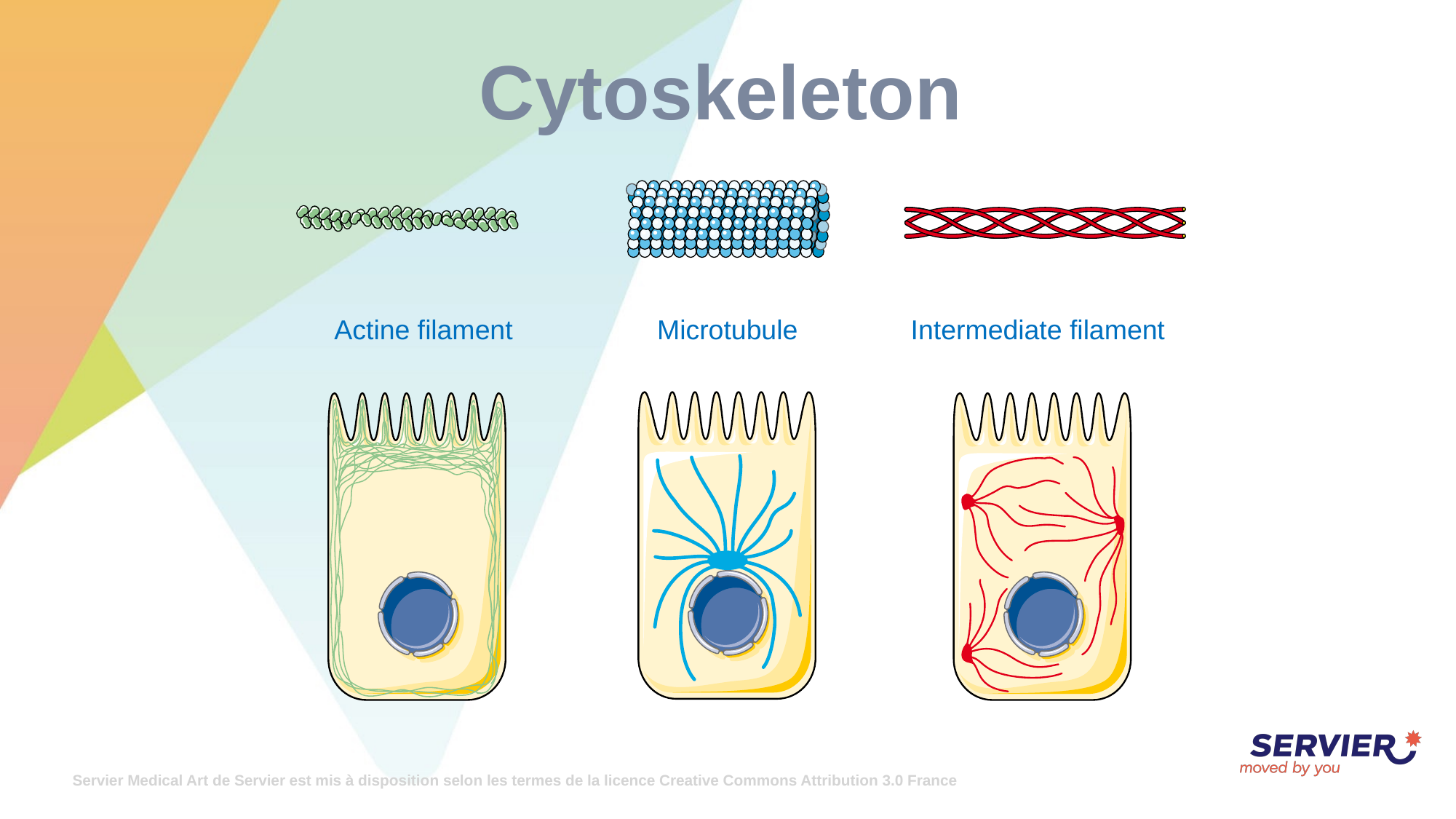

# Cytoskeleton

Actine filament
Microtubule
Intermediate filament